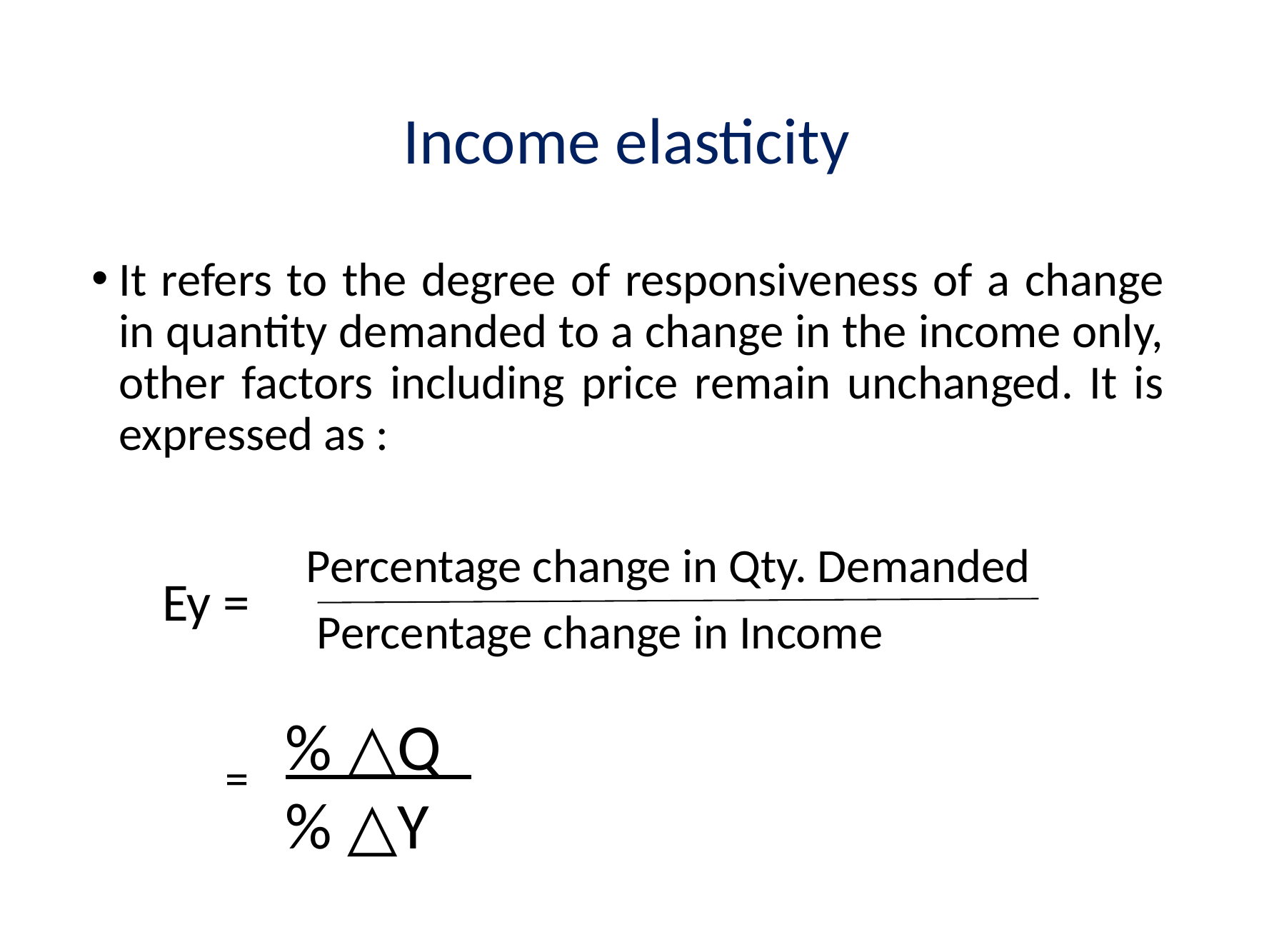

# Income elasticity
It refers to the degree of responsiveness of a change in quantity demanded to a change in the income only, other factors including price remain unchanged. It is expressed as :

                    Percentage change in Qty. Demanded
                     Percentage change in Income

Ey =
% △Q
% △Y
=